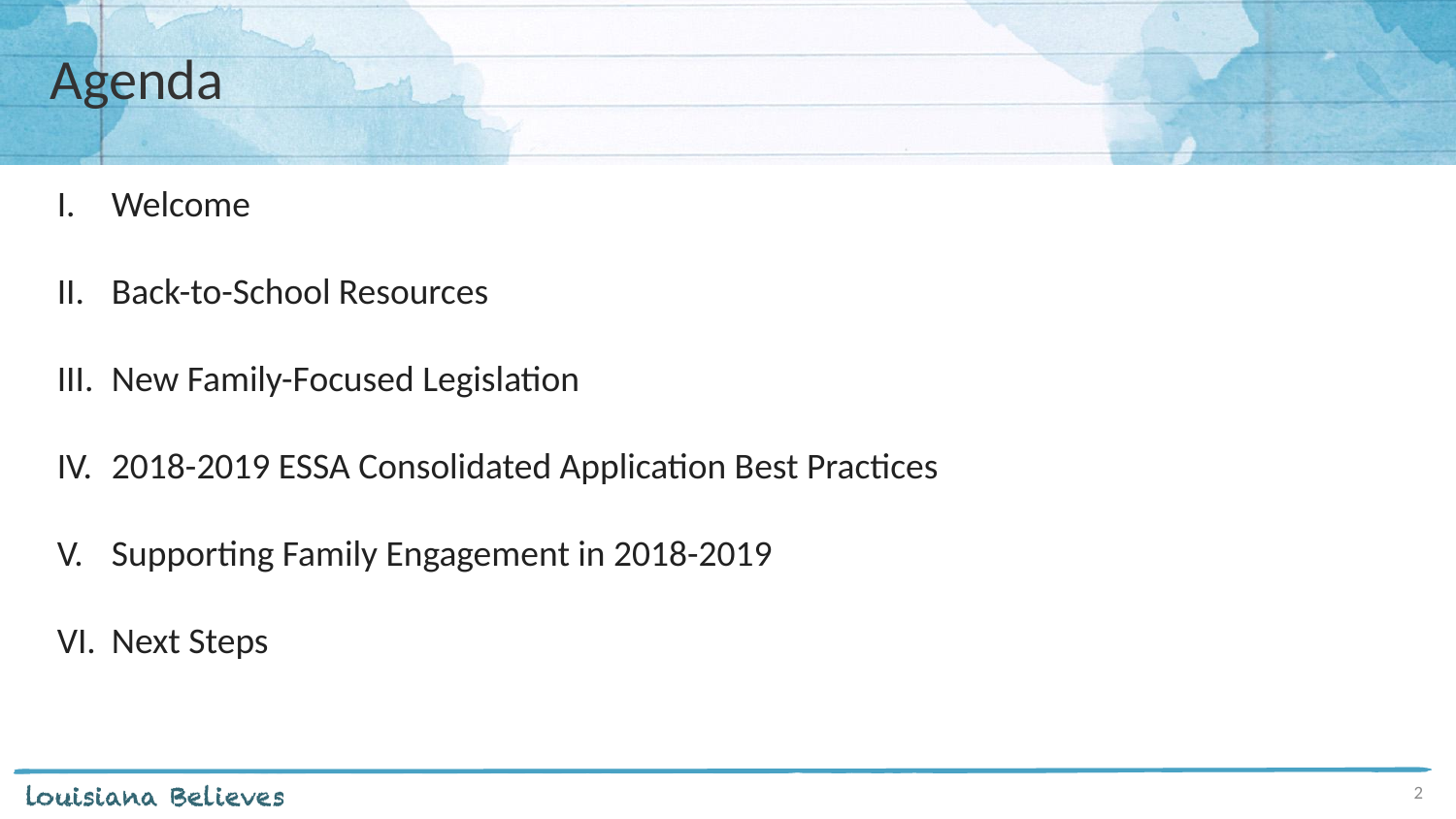

# Agenda
Welcome
Back-to-School Resources
New Family-Focused Legislation
2018-2019 ESSA Consolidated Application Best Practices
Supporting Family Engagement in 2018-2019
Next Steps